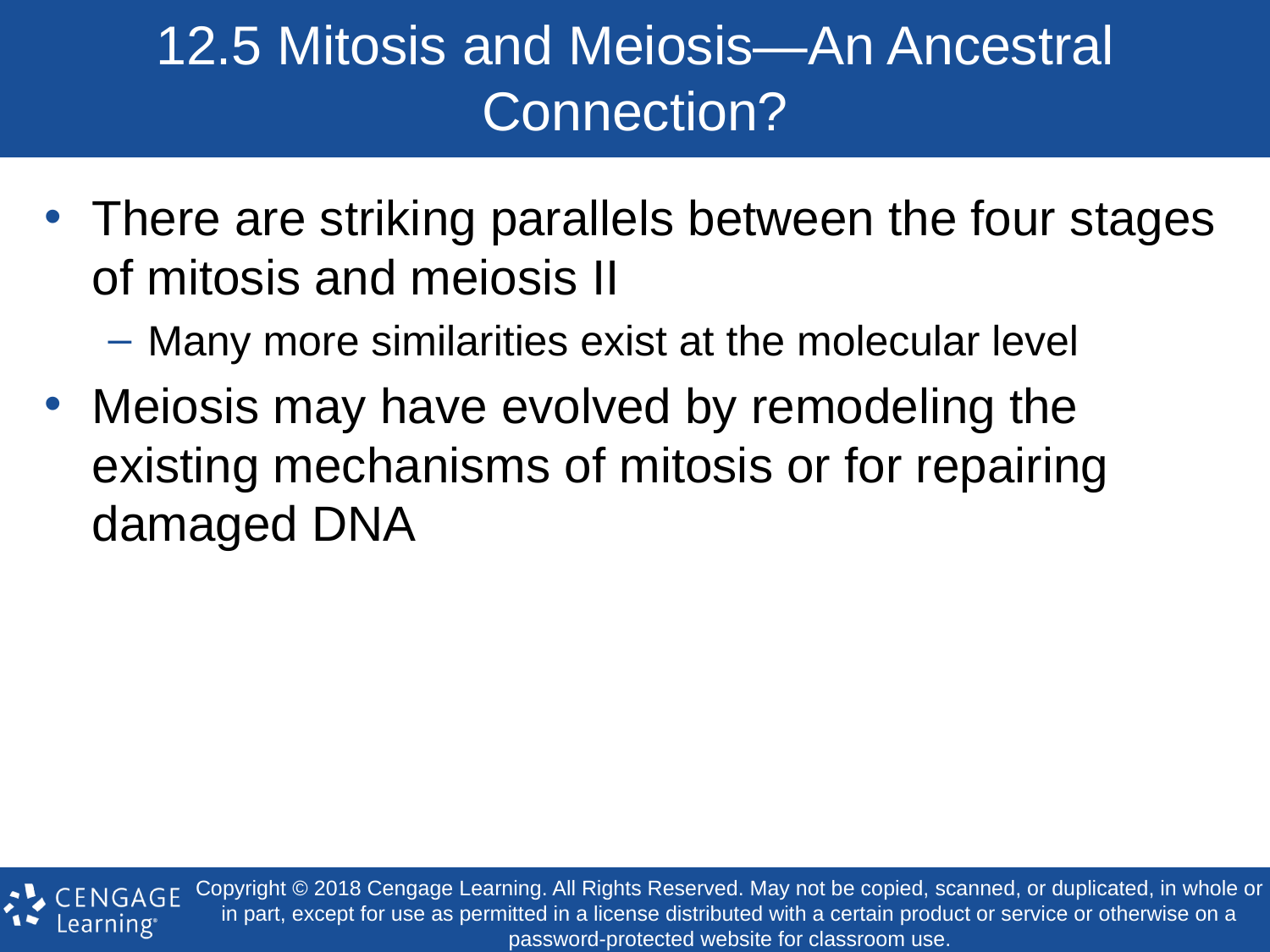

# 12.5 Mitosis and Meiosis—An Ancestral Connection?
There are striking parallels between the four stages of mitosis and meiosis II
Many more similarities exist at the molecular level
Meiosis may have evolved by remodeling the existing mechanisms of mitosis or for repairing damaged DNA